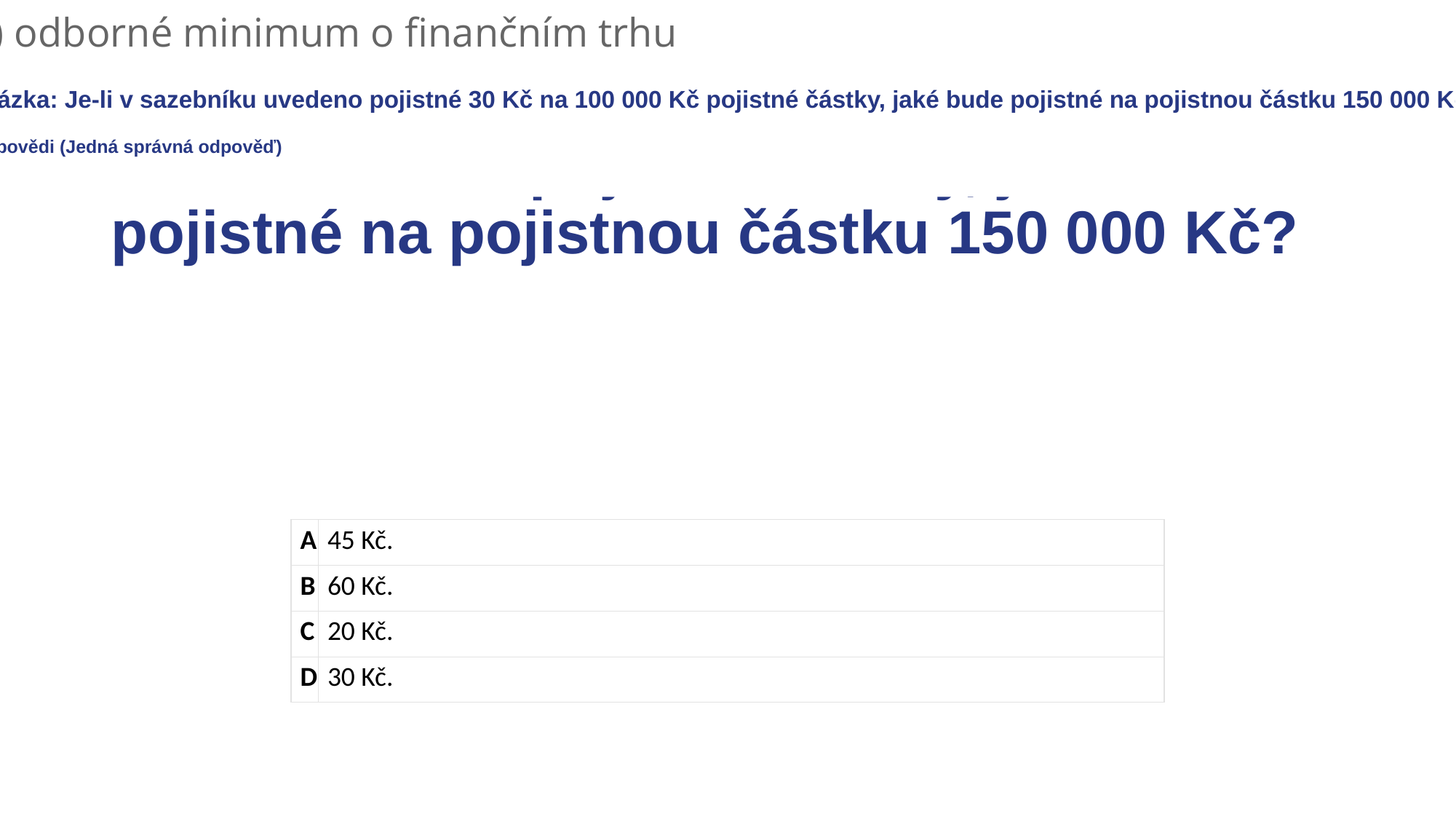

Úvod
Zkoušky POJIŠTĚNÍ
Pojištění - PŘÍPRAVA
E-learning POJIŠTĚNÍ
Pojištění motorových vozidel
Je-li v sazebníku uvedeno...

a) odborné minimum o finančním trhu

Otázka: Je-li v sazebníku uvedeno pojistné 30 Kč na 100 000 Kč pojistné částky, jaké bude pojistné na pojistnou částku 150 000 Kč?

Odpovědi (Jedná správná odpověď)

# Je-li v sazebníku uvedeno pojistné 30 Kč na 100 000 Kč pojistné částky, jaké bude pojistné na pojistnou částku 150 000 Kč?
| A | 45 Kč. |
| --- | --- |
| B | 60 Kč. |
| C | 20 Kč. |
| D | 30 Kč. |